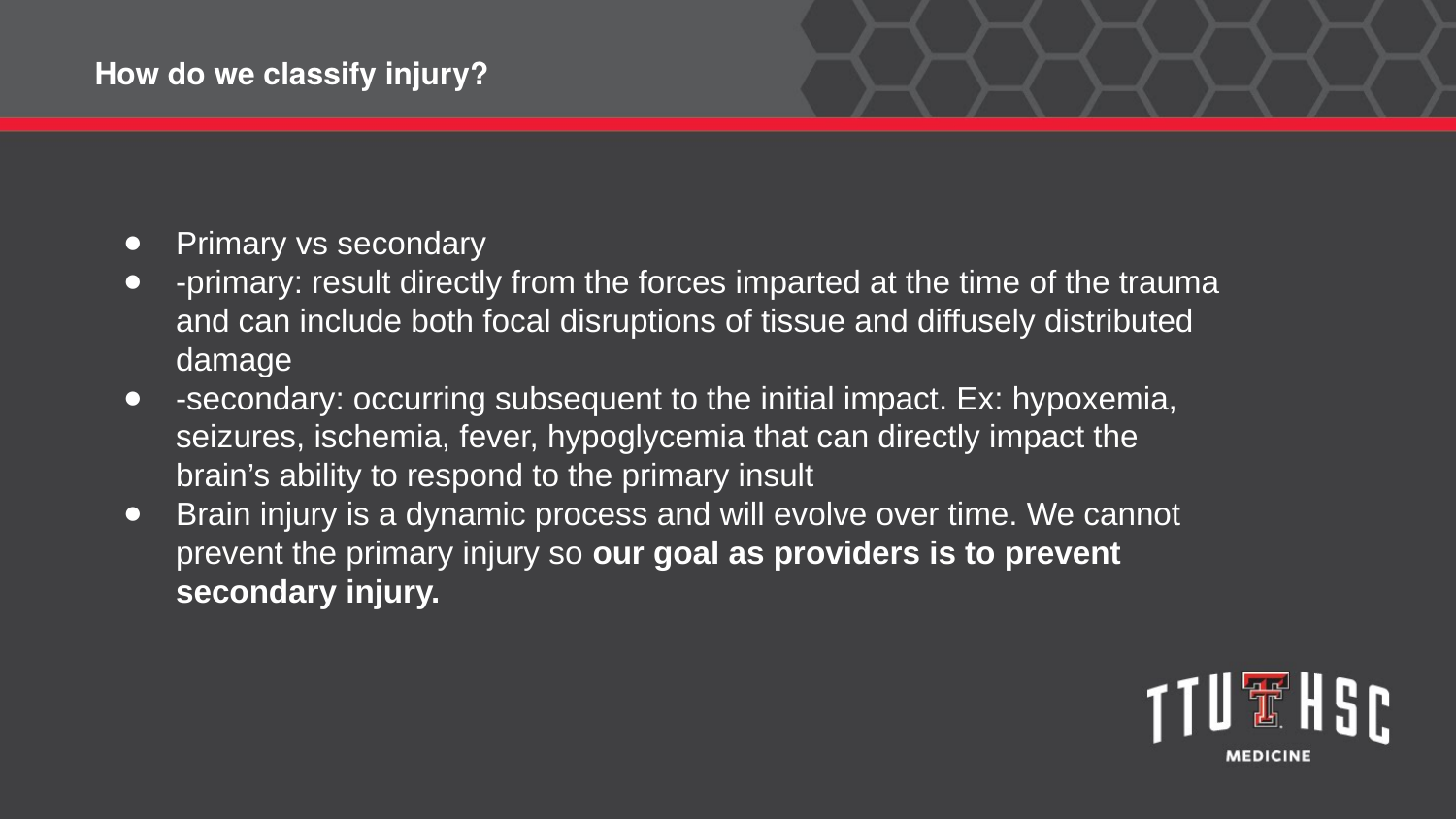

How do we classify injury?
Primary vs secondary
-primary: result directly from the forces imparted at the time of the trauma and can include both focal disruptions of tissue and diffusely distributed damage
-secondary: occurring subsequent to the initial impact. Ex: hypoxemia, seizures, ischemia, fever, hypoglycemia that can directly impact the brain’s ability to respond to the primary insult
Brain injury is a dynamic process and will evolve over time. We cannot prevent the primary injury so our goal as providers is to prevent secondary injury.